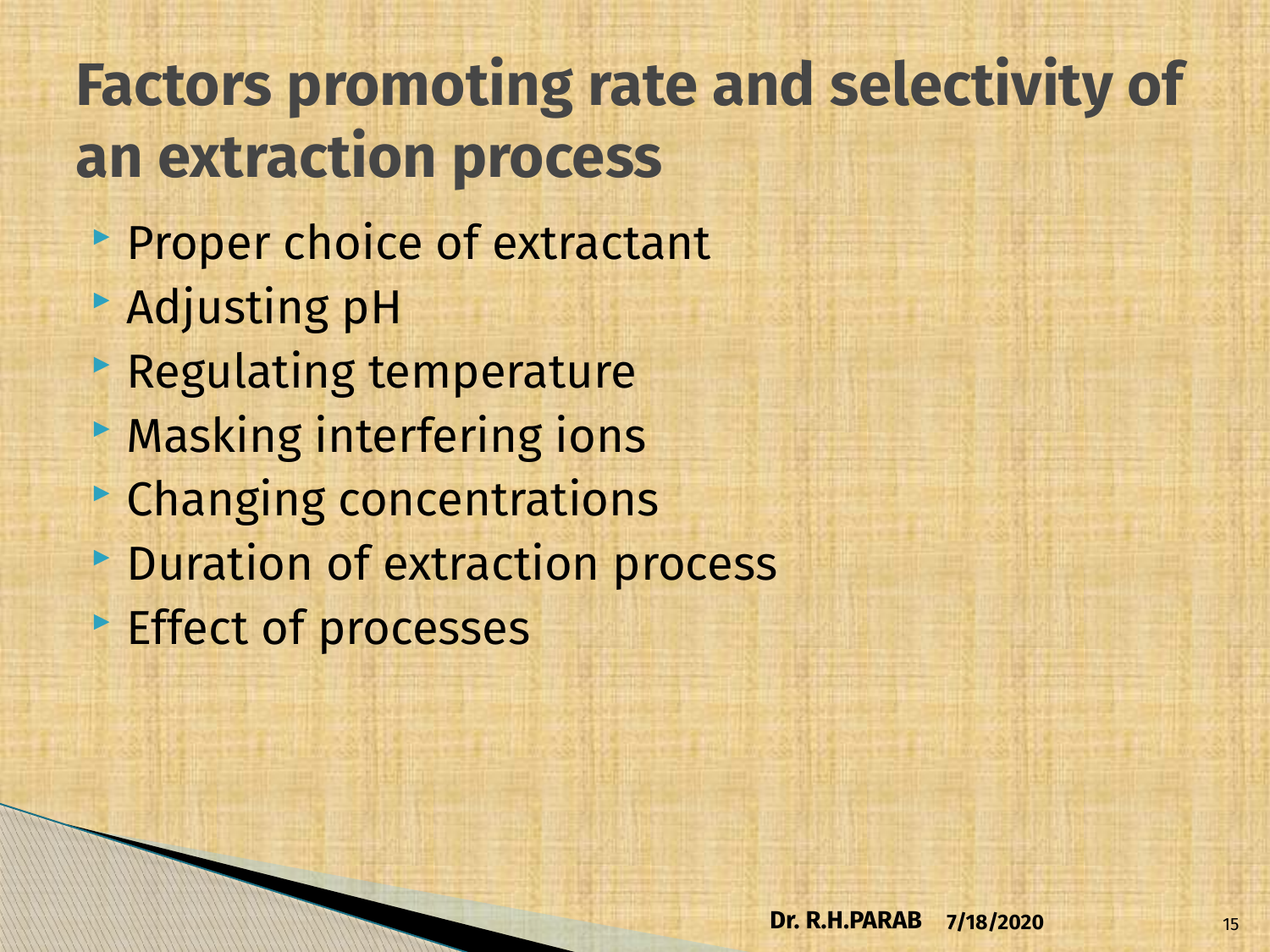

# Factors promoting rate and selectivity of an extraction process
Proper choice of extractant
Adjusting pH
Regulating temperature
Masking interfering ions
Changing concentrations
Duration of extraction process
Effect of processes
Dr. R.H.PARAB
7/18/2020
15